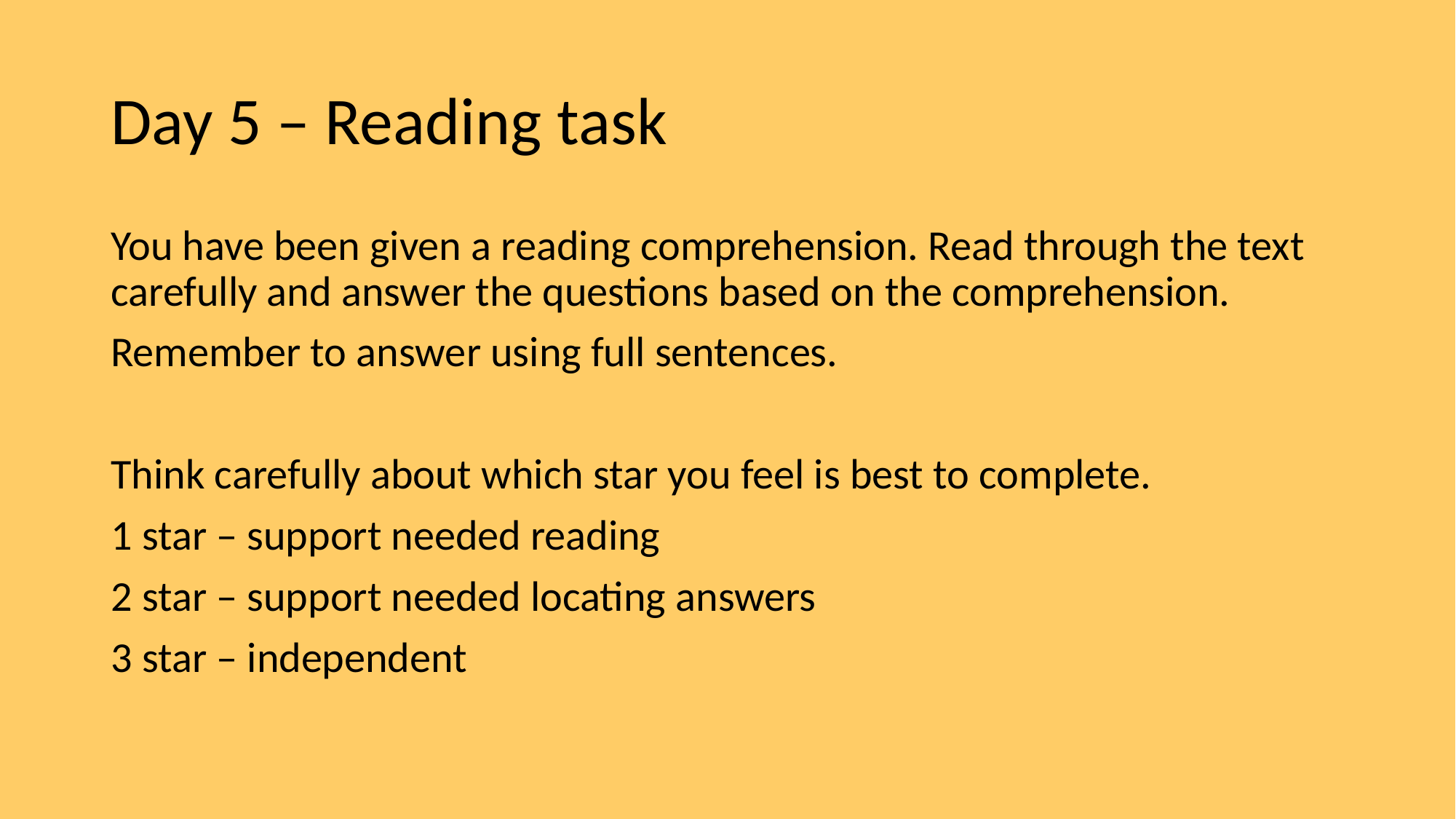

# Day 5 – Reading task
You have been given a reading comprehension. Read through the text carefully and answer the questions based on the comprehension.
Remember to answer using full sentences.

Think carefully about which star you feel is best to complete.
1 star – support needed reading
2 star – support needed locating answers
3 star – independent